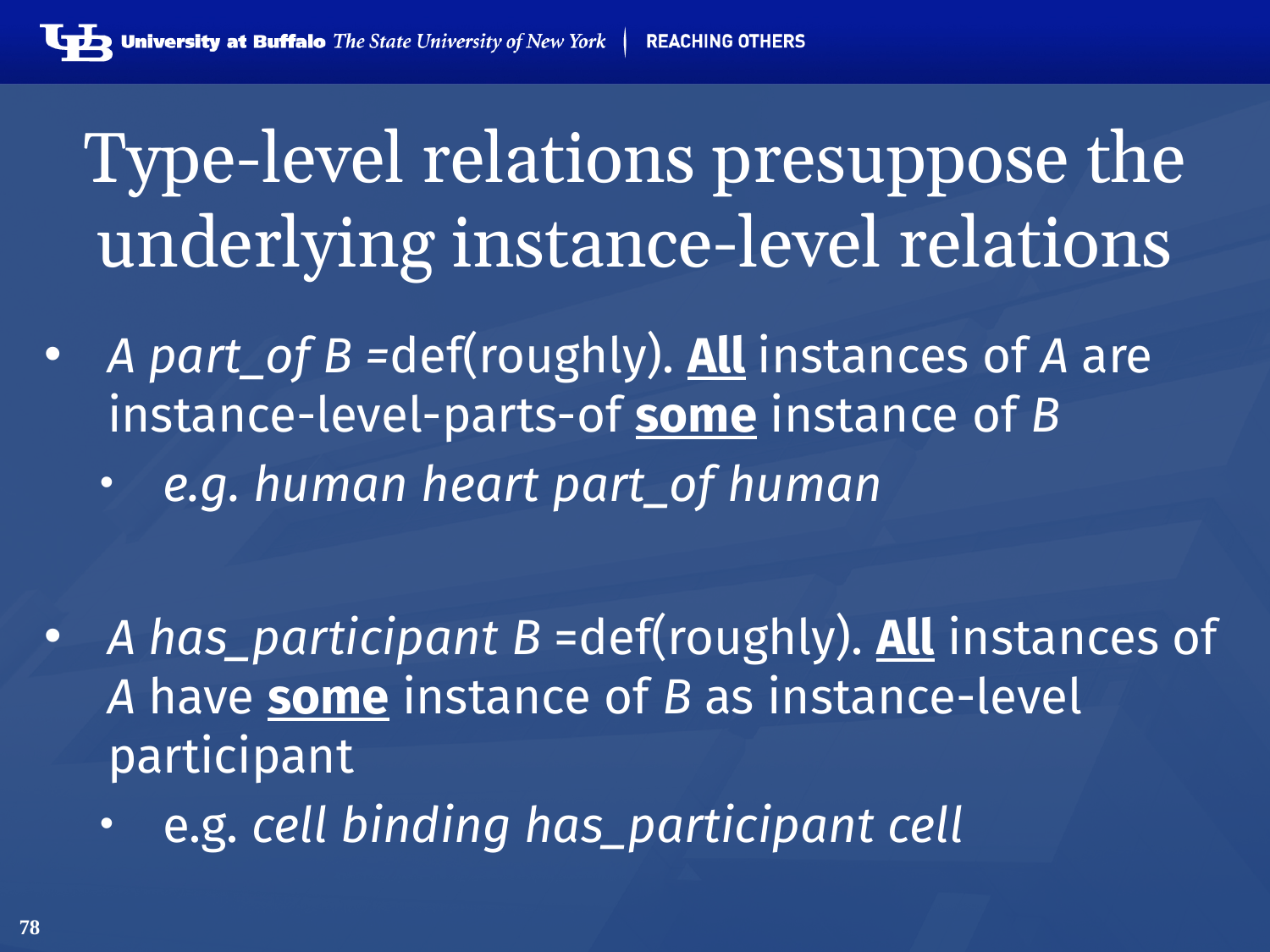

78
# Type-level relations presuppose the underlying instance-level relations
A part_of B =def(roughly). All instances of A are instance-level-parts-of some instance of B
e.g. human heart part_of human

A has_participant B =def(roughly). All instances of A have some instance of B as instance-level participant
e.g. cell binding has_participant cell